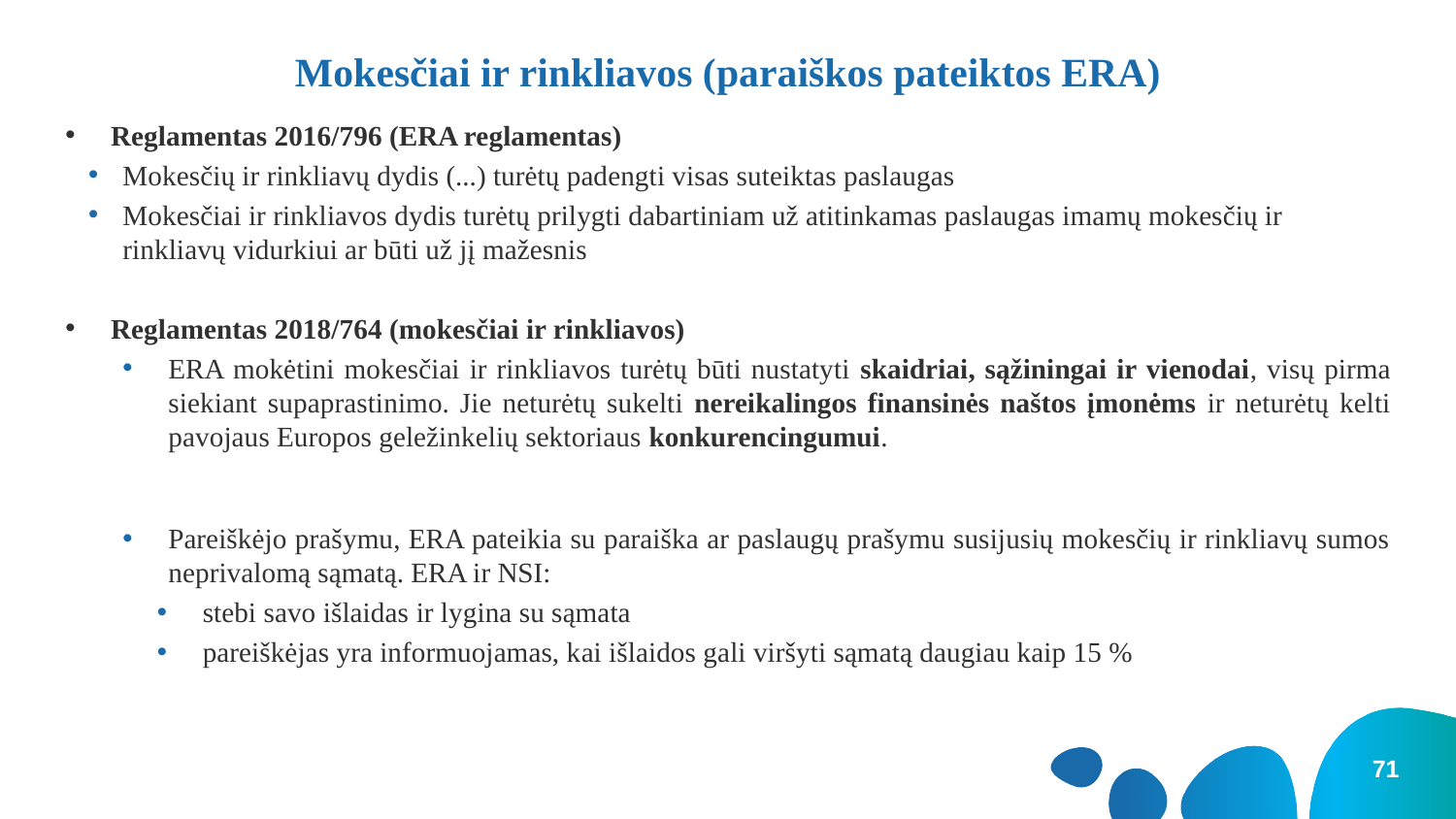

# Mokesčiai ir rinkliavos (paraiškos pateiktos ERA)
Reglamentas 2016/796 (ERA reglamentas)
Mokesčių ir rinkliavų dydis (...) turėtų padengti visas suteiktas paslaugas
Mokesčiai ir rinkliavos dydis turėtų prilygti dabartiniam už atitinkamas paslaugas imamų mokesčių ir rinkliavų vidurkiui ar būti už jį mažesnis

Reglamentas 2018/764 (mokesčiai ir rinkliavos)
ERA mokėtini mokesčiai ir rinkliavos turėtų būti nustatyti skaidriai, sąžiningai ir vienodai, visų pirma siekiant supaprastinimo. Jie neturėtų sukelti nereikalingos finansinės naštos įmonėms ir neturėtų kelti pavojaus Europos geležinkelių sektoriaus konkurencingumui.

Pareiškėjo prašymu, ERA pateikia su paraiška ar paslaugų prašymu susijusių mokesčių ir rinkliavų sumos neprivalomą sąmatą. ERA ir NSI:
stebi savo išlaidas ir lygina su sąmata
pareiškėjas yra informuojamas, kai išlaidos gali viršyti sąmatą daugiau kaip 15 %
71